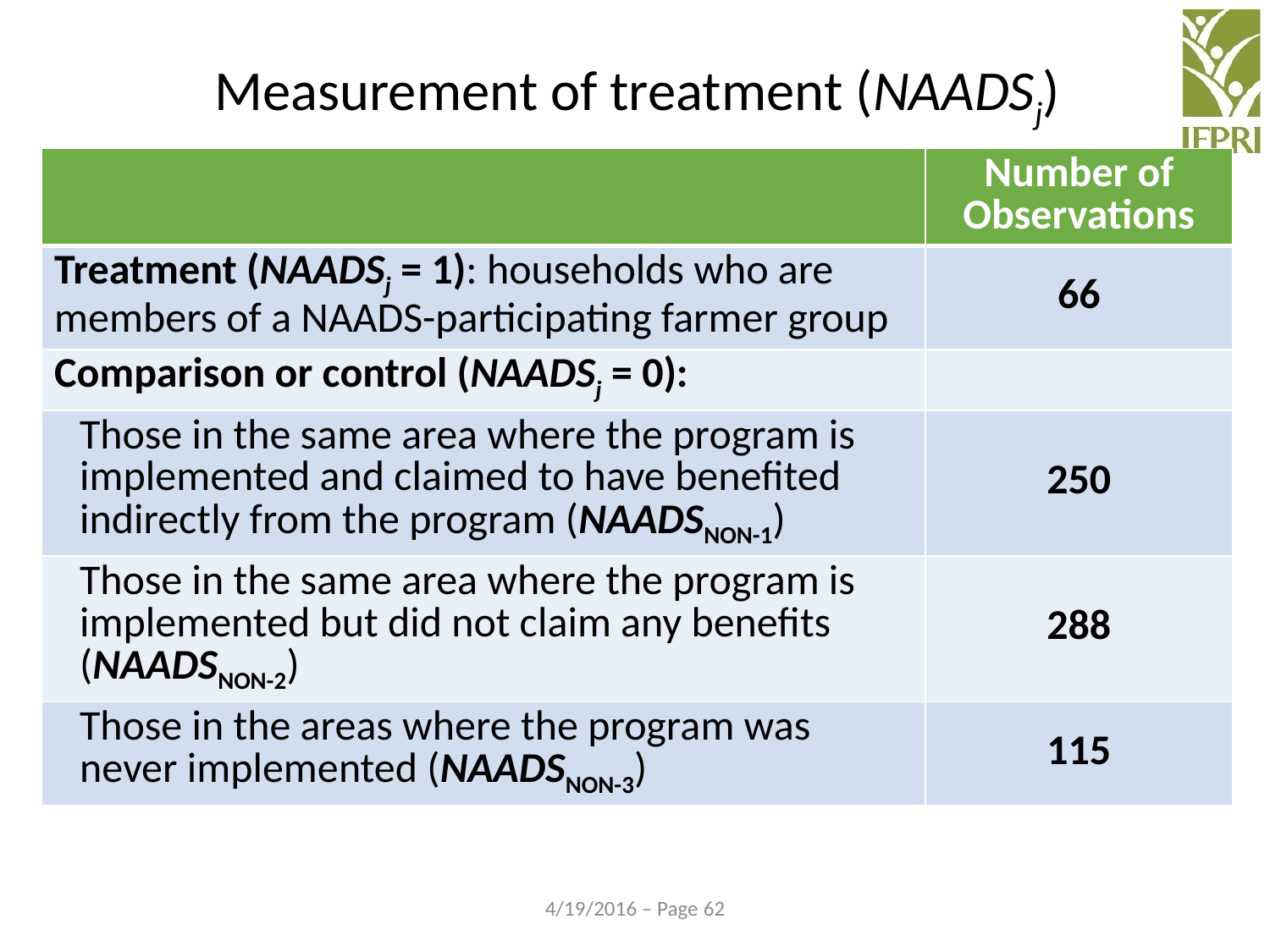

# Measurement of treatment (NAADSj)
|  | Number of Observations |
| --- | --- |
| Treatment (NAADSj = 1): households who are members of a NAADS-participating farmer group | 66 |
| Comparison or control (NAADSj = 0): |  |
| Those in the same area where the program is implemented and claimed to have benefited indirectly from the program (NAADSNON-1) | 250 |
| Those in the same area where the program is implemented but did not claim any benefits (NAADSNON-2) | 288 |
| Those in the areas where the program was never implemented (NAADSNON-3) | 115 |
4/19/2016 – Page 62